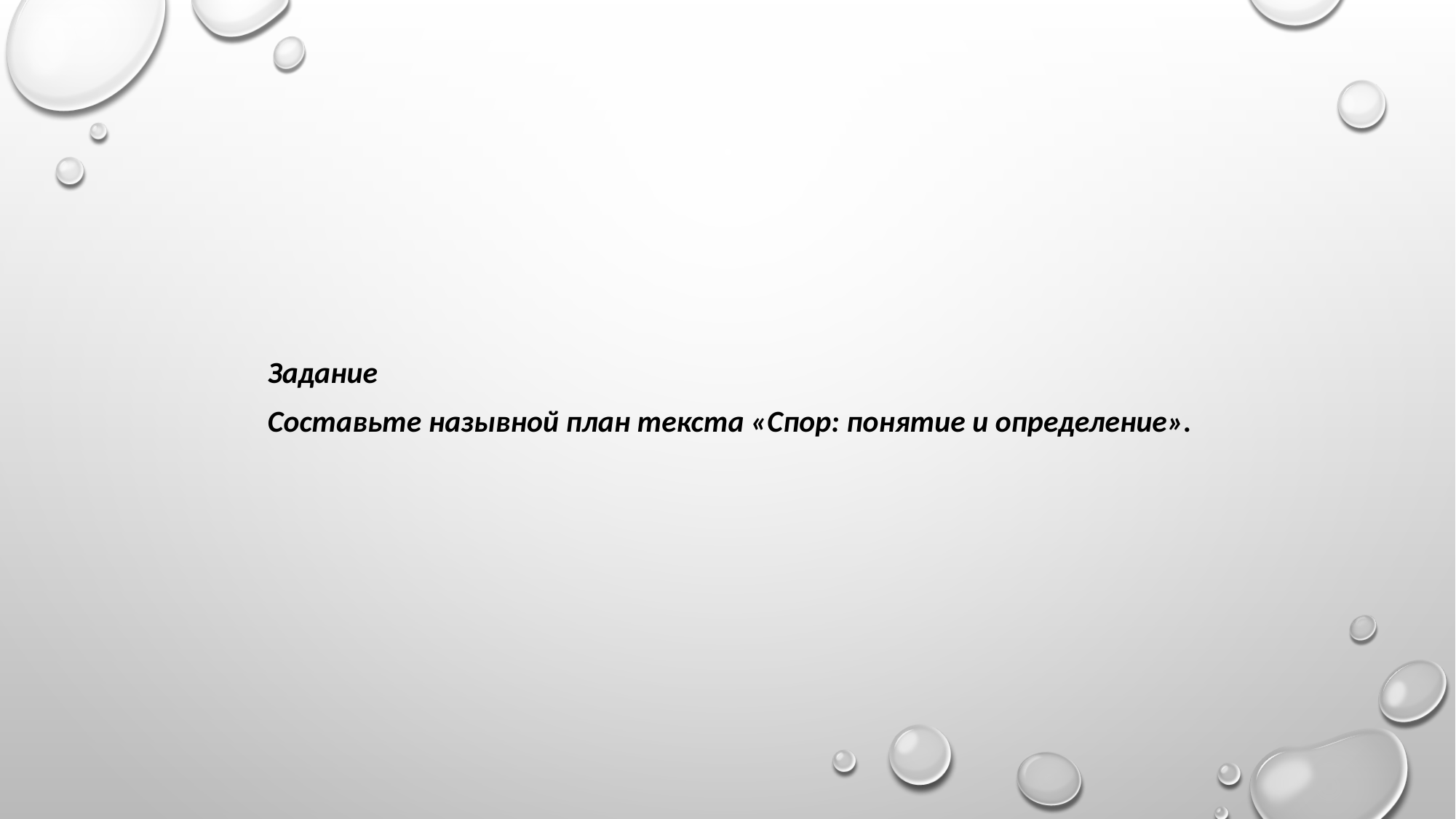

Задание
Составьте назывной план текста «Спор: понятие и определение».